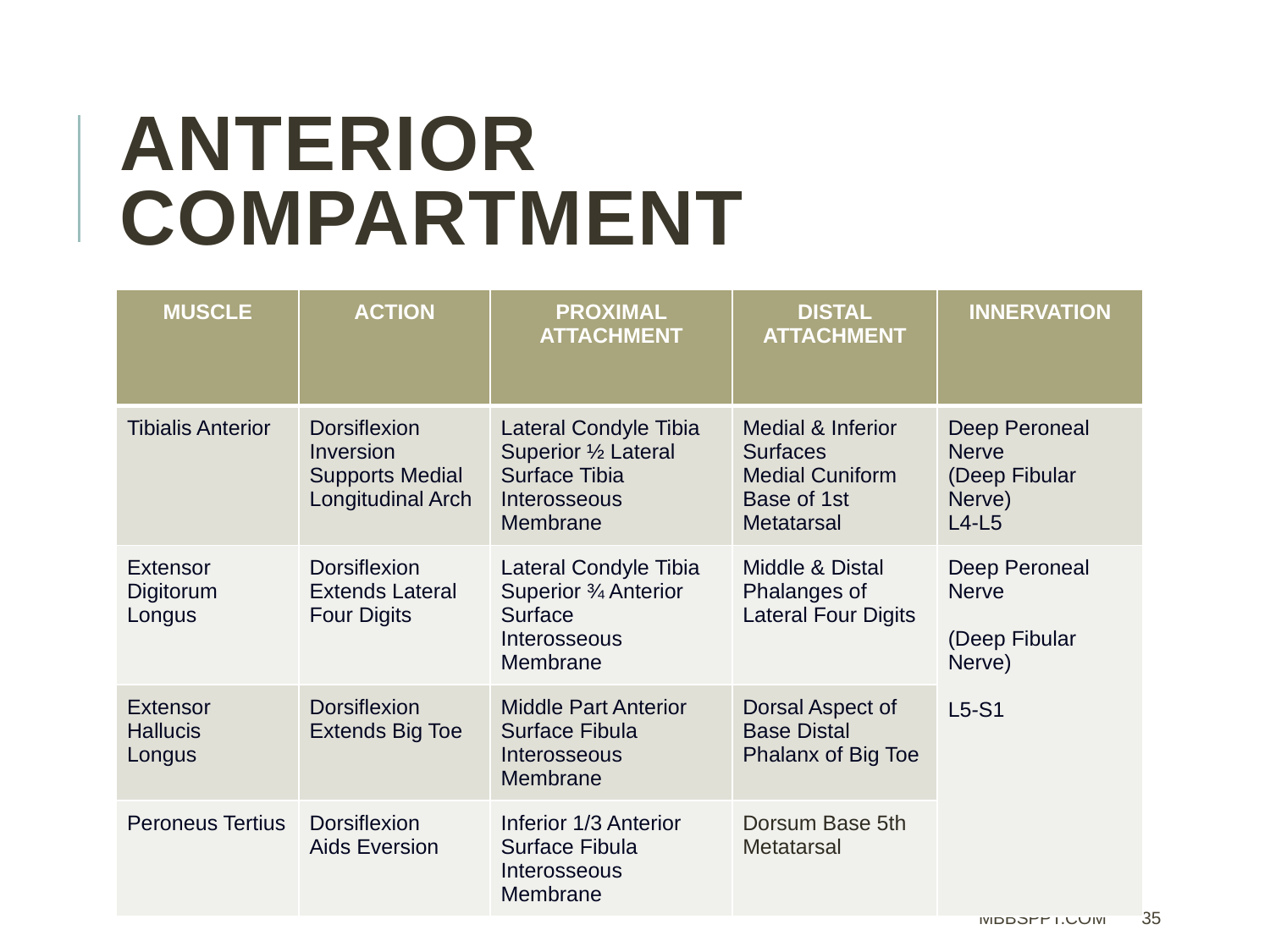

ANTERIOR COMPARTMENT
| MUSCLE | ACTION | PROXIMAL ATTACHMENT | DISTAL ATTACHMENT | INNERVATION |
| --- | --- | --- | --- | --- |
| Tibialis Anterior | Dorsiflexion Inversion Supports Medial Longitudinal Arch | Lateral Condyle Tibia Superior ½ Lateral Surface Tibia Interosseous Membrane | Medial & Inferior Surfaces Medial Cuniform Base of 1st Metatarsal | Deep Peroneal Nerve (Deep Fibular Nerve) L4-L5 |
| Extensor Digitorum Longus | Dorsiflexion Extends Lateral Four Digits | Lateral Condyle Tibia Superior ¾ Anterior Surface Interosseous Membrane | Middle & Distal Phalanges of Lateral Four Digits | Deep Peroneal Nerve (Deep Fibular Nerve) L5-S1 |
| Extensor Hallucis Longus | Dorsiflexion Extends Big Toe | Middle Part Anterior Surface Fibula Interosseous Membrane | Dorsal Aspect of Base Distal Phalanx of Big Toe |  |
| Peroneus Tertius | Dorsiflexion Aids Eversion | Inferior 1/3 Anterior Surface Fibula Interosseous Membrane | Dorsum Base 5th Metatarsal |  |
MBBSPPT.COM
35